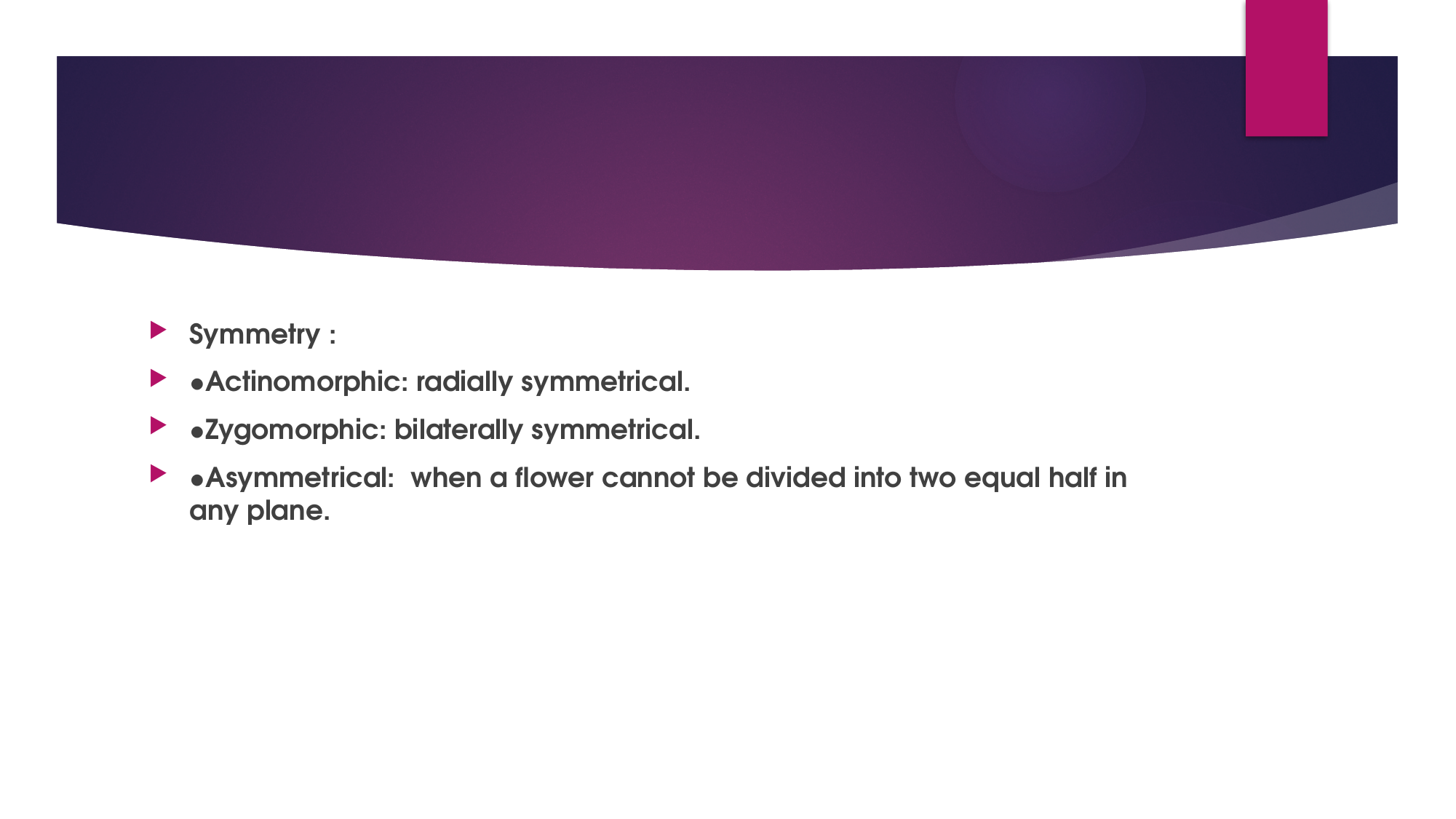

#
Symmetry :
•Actinomorphic: radially symmetrical.
•Zygomorphic: bilaterally symmetrical.
•Asymmetrical:  when a flower cannot be divided into two equal half in any plane.